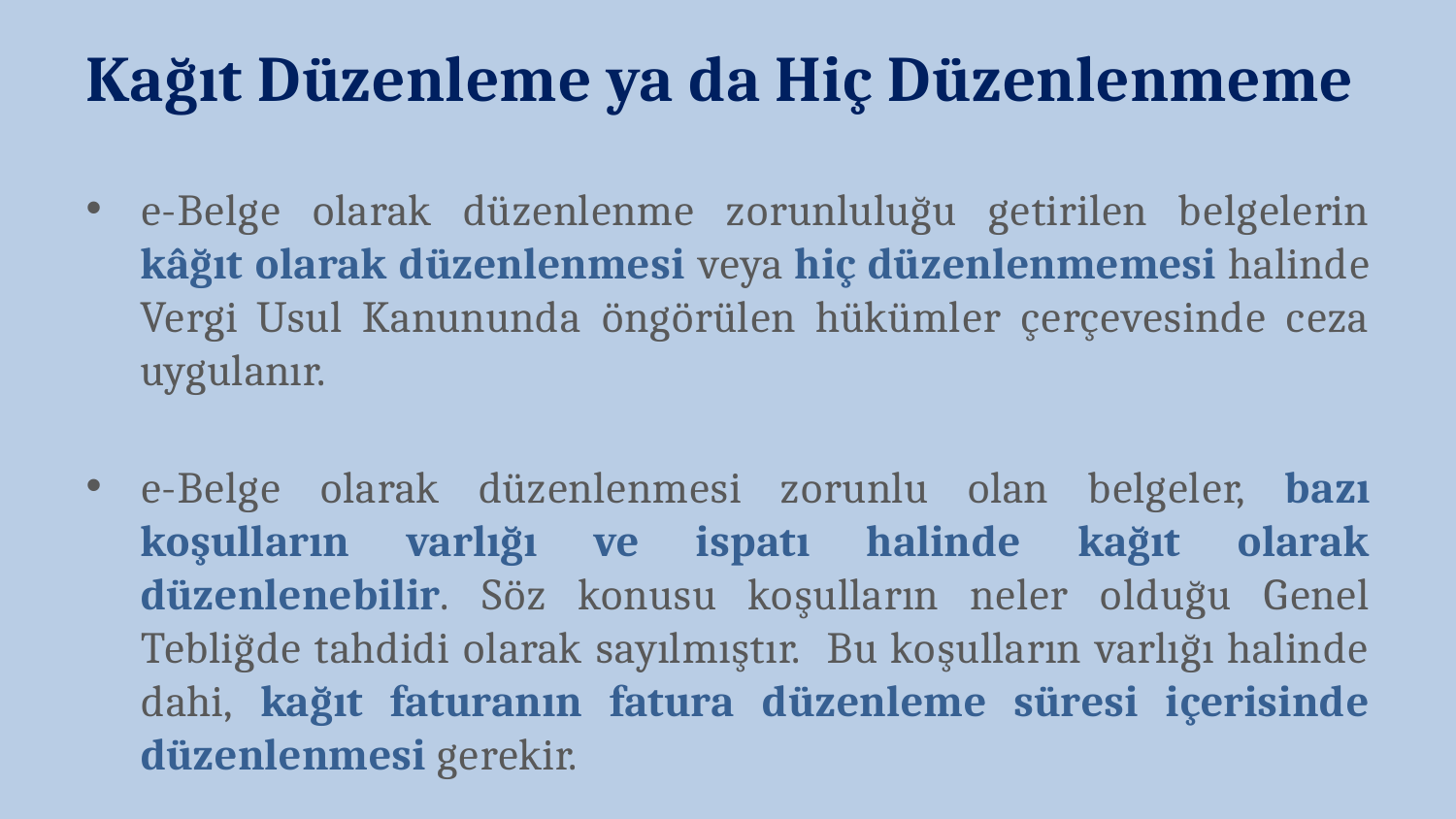

Kağıt Düzenleme ya da Hiç Düzenlenmeme
e-Belge olarak düzenlenme zorunluluğu getirilen belgelerin kâğıt olarak düzenlenmesi veya hiç düzenlenmemesi halinde Vergi Usul Kanununda öngörülen hükümler çerçevesinde ceza uygulanır.

e-Belge olarak düzenlenmesi zorunlu olan belgeler, bazı koşulların varlığı ve ispatı halinde kağıt olarak düzenlenebilir. Söz konusu koşulların neler olduğu Genel Tebliğde tahdidi olarak sayılmıştır.  Bu koşulların varlığı halinde dahi, kağıt faturanın fatura düzenleme süresi içerisinde düzenlenmesi gerekir.